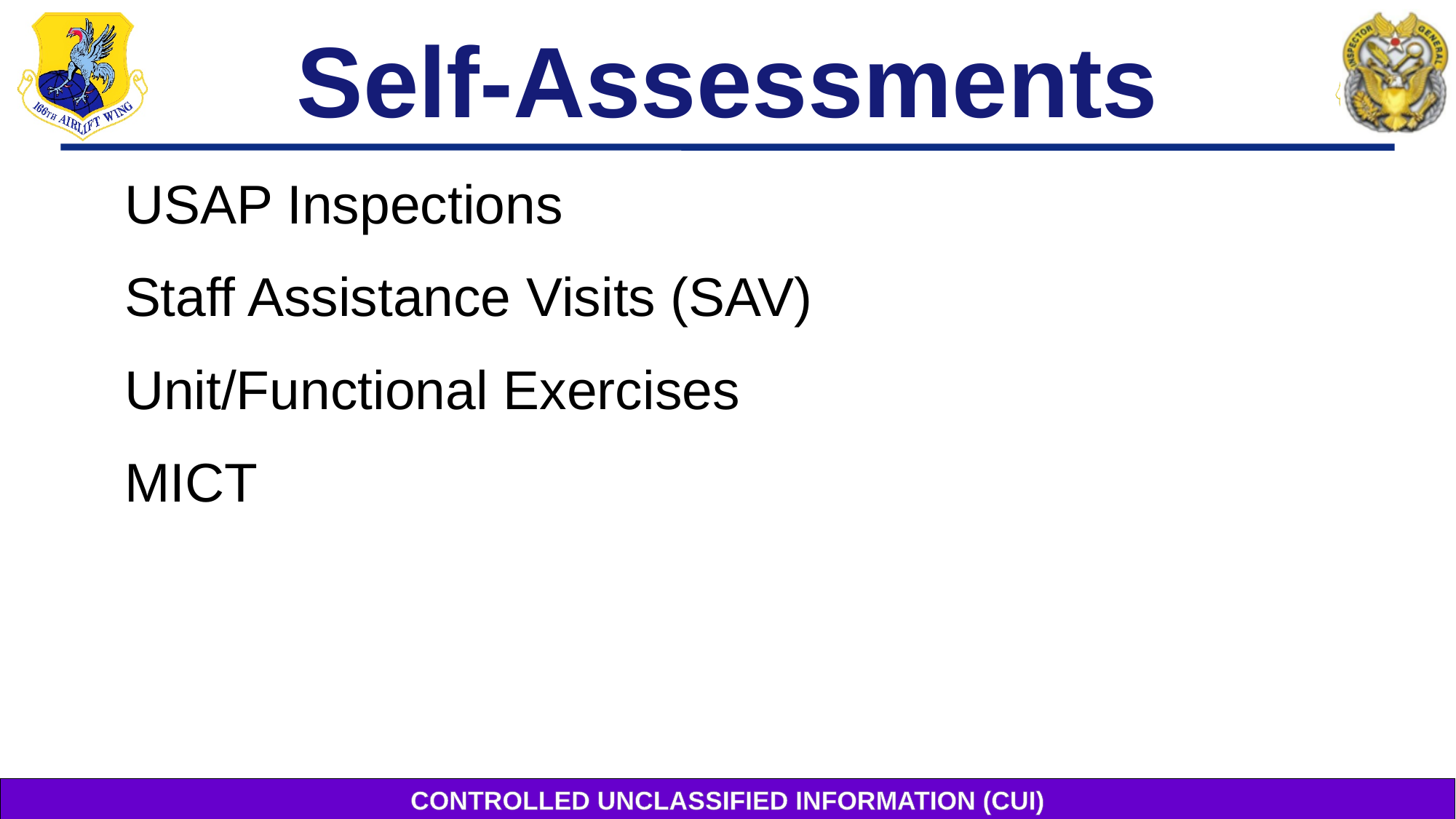

# Self-Assessments
USAP Inspections
Staff Assistance Visits (SAV)
Unit/Functional Exercises
MICT